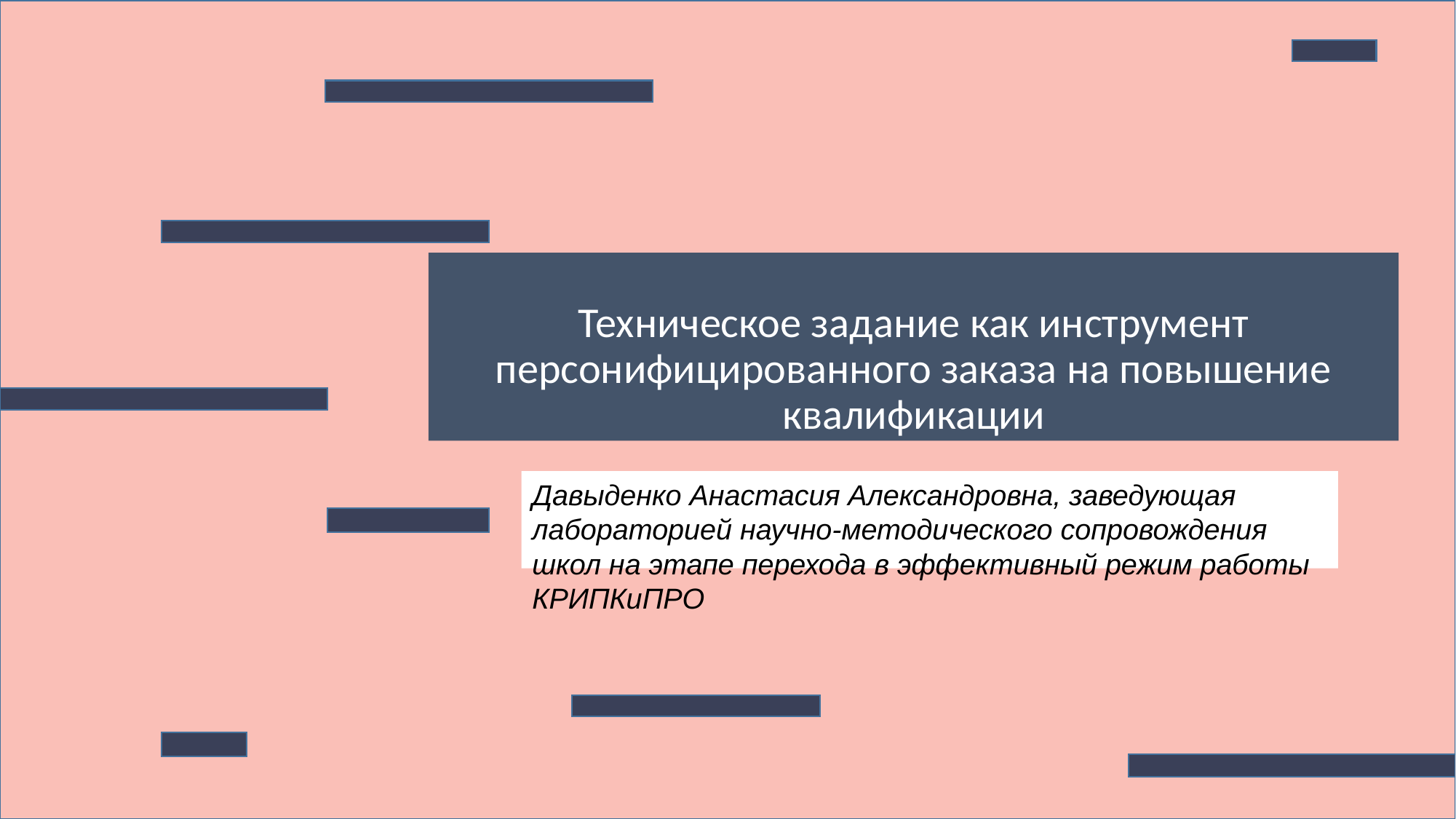

# Техническое задание как инструмент персонифицированного заказа на повышение квалификации
Давыденко Анастасия Александровна, заведующая лабораторией научно-методического сопровождения школ на этапе перехода в эффективный режим работы КРИПКиПРО